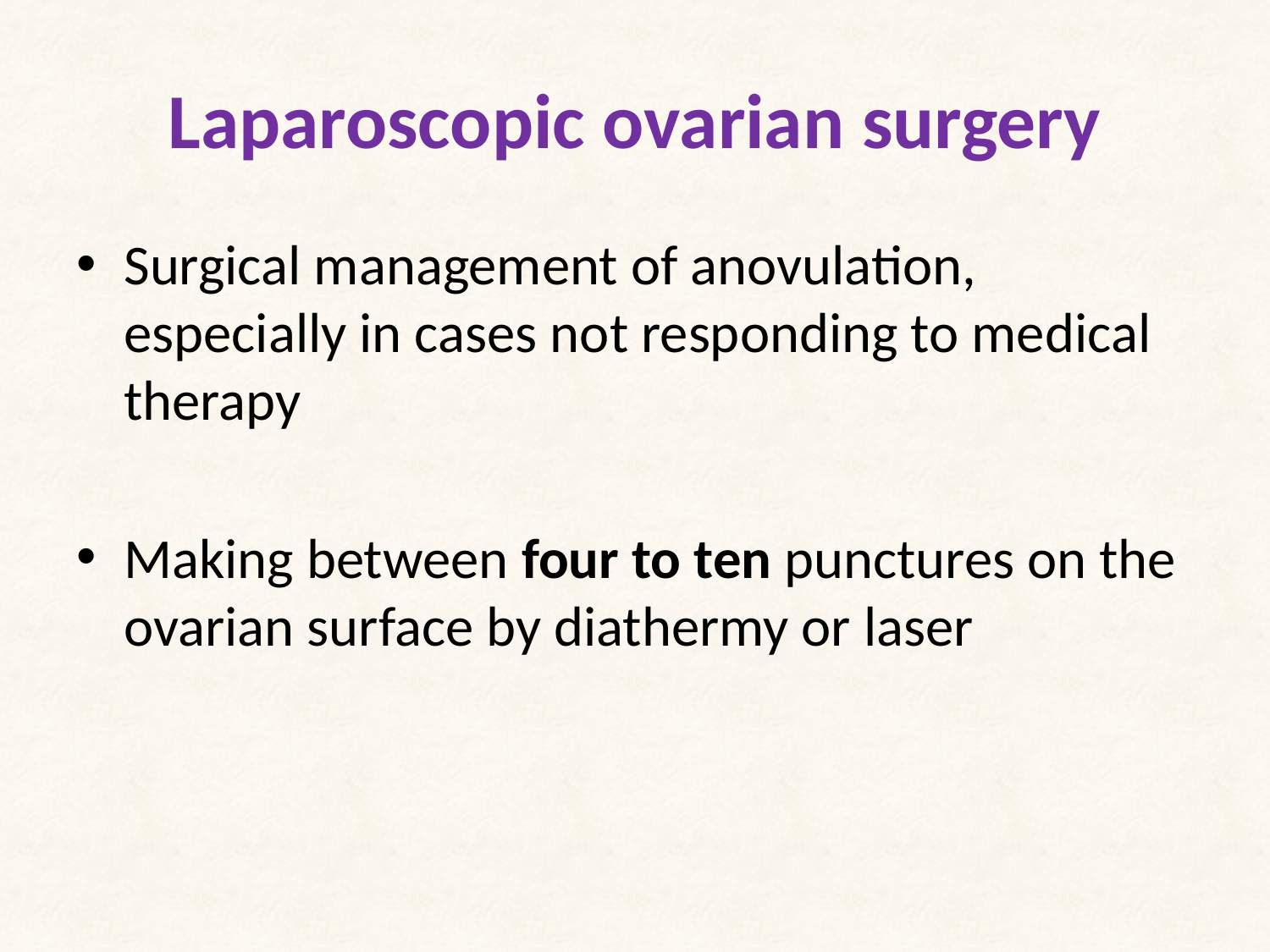

# Laparoscopic ovarian surgery
Surgical management of anovulation, especially in cases not responding to medical therapy

Making between four to ten punctures on the ovarian surface by diathermy or laser